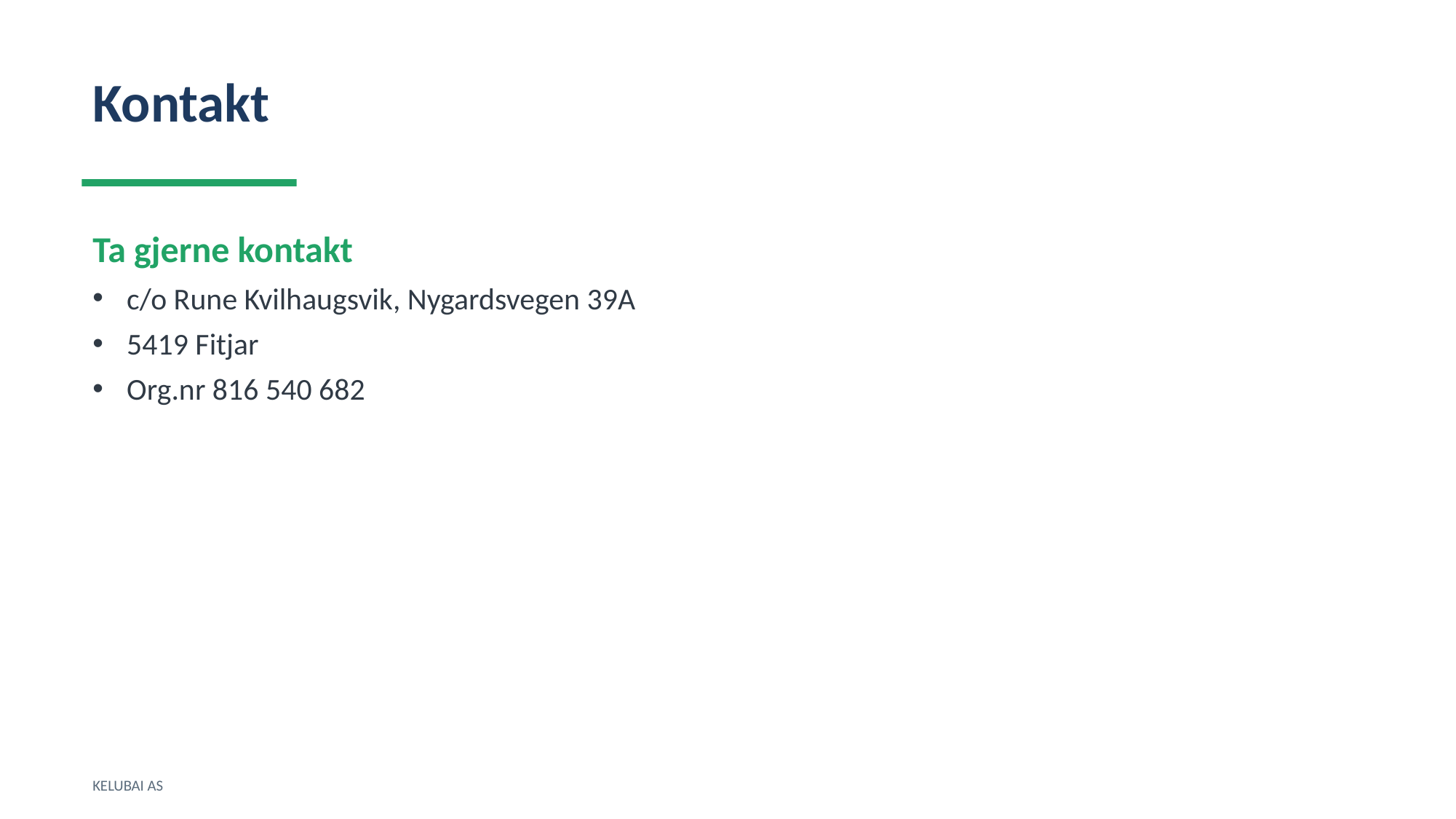

Kontakt

Ta gjerne kontakt
c/o Rune Kvilhaugsvik, Nygardsvegen 39A
5419 Fitjar
Org.nr 816 540 682
KELUBAI AS